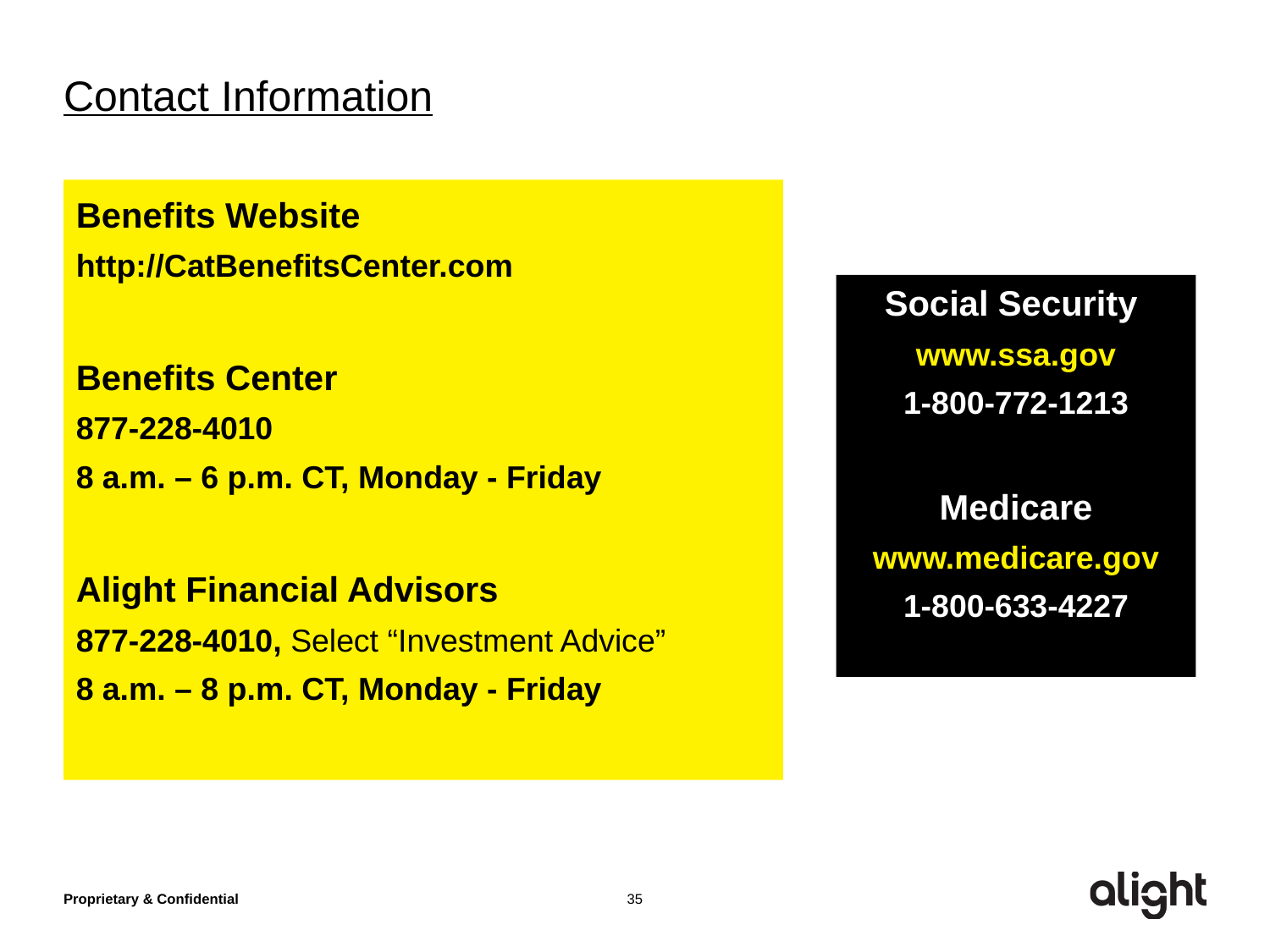

# Contact Information
Benefits Website
http://CatBenefitsCenter.com

Benefits Center
877-228-4010
8 a.m. – 6 p.m. CT, Monday - Friday

Alight Financial Advisors
877-228-4010, Select “Investment Advice”
8 a.m. – 8 p.m. CT, Monday - Friday

Social Security
www.ssa.gov
1-800-772-1213

Medicare
www.medicare.gov
1-800-633-4227